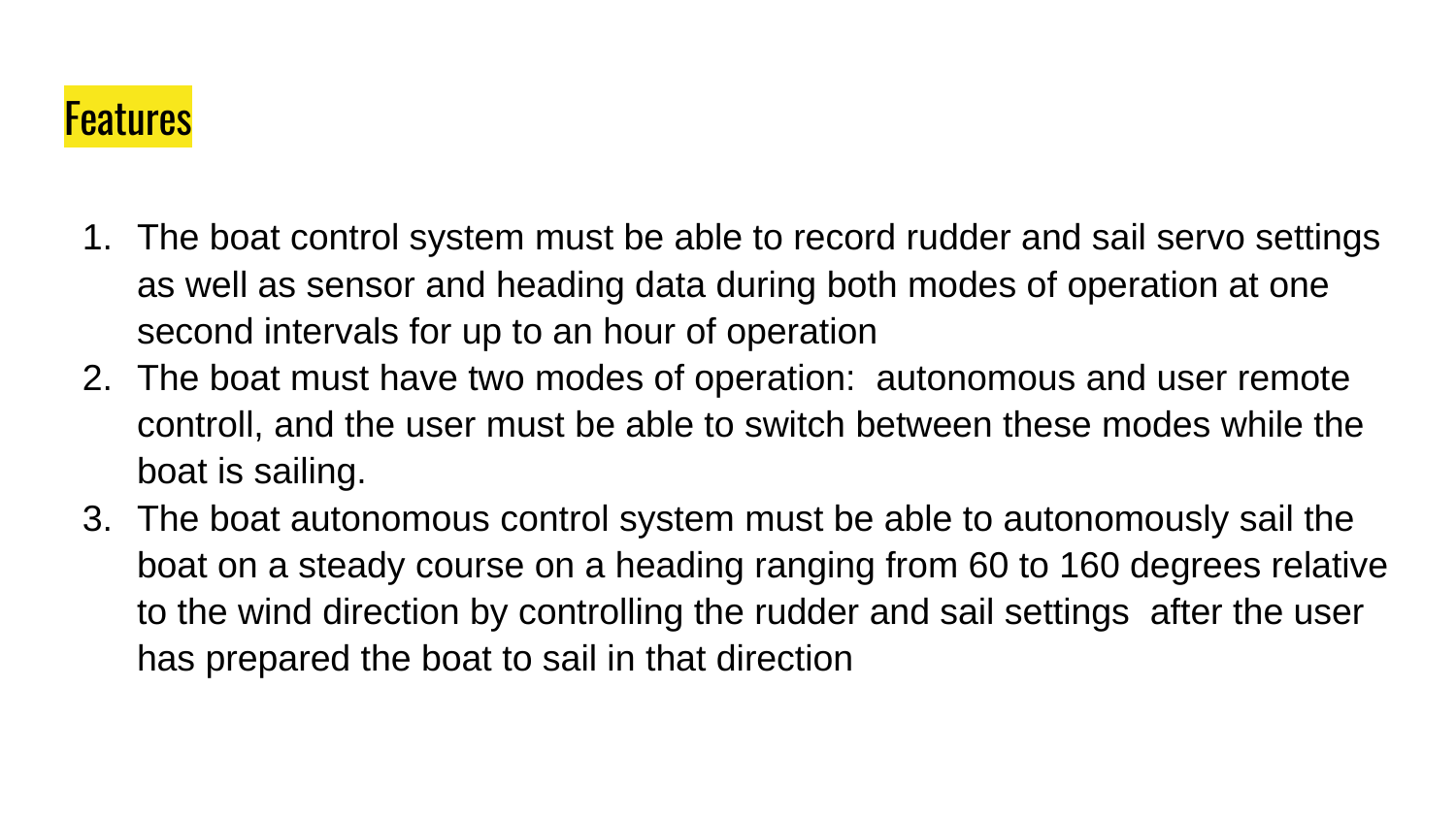

# Features
The boat control system must be able to record rudder and sail servo settings as well as sensor and heading data during both modes of operation at one second intervals for up to an hour of operation
The boat must have two modes of operation:  autonomous and user remote controll, and the user must be able to switch between these modes while the boat is sailing.
The boat autonomous control system must be able to autonomously sail the boat on a steady course on a heading ranging from 60 to 160 degrees relative to the wind direction by controlling the rudder and sail settings  after the user has prepared the boat to sail in that direction